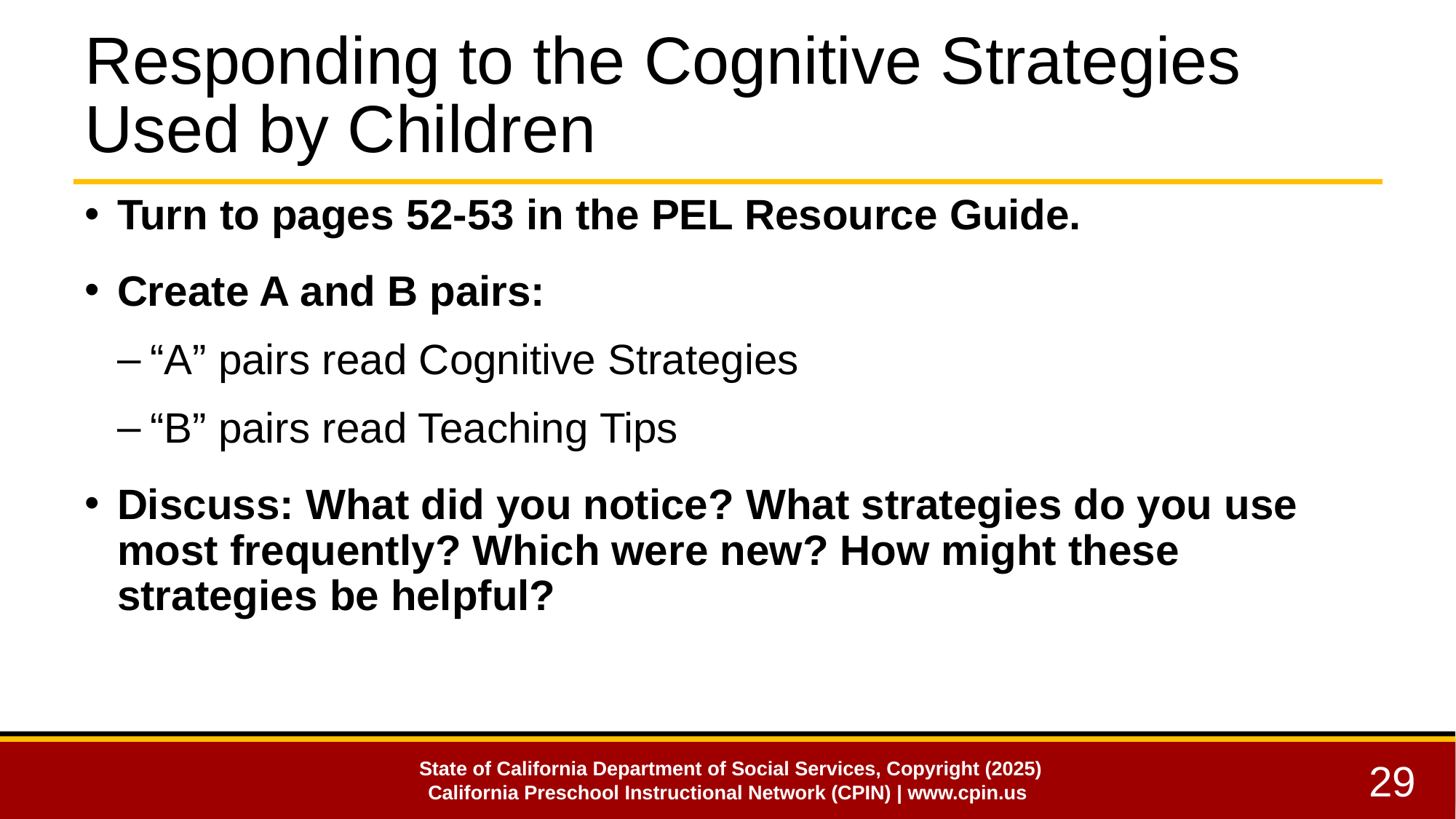

# Responding to the Cognitive Strategies Used by Children
Turn to pages 52-53 in the PEL Resource Guide.
Create A and B pairs:
“A” pairs read Cognitive Strategies
“B” pairs read Teaching Tips
Discuss: What did you notice? What strategies do you use most frequently? Which were new? How might these strategies be helpful?